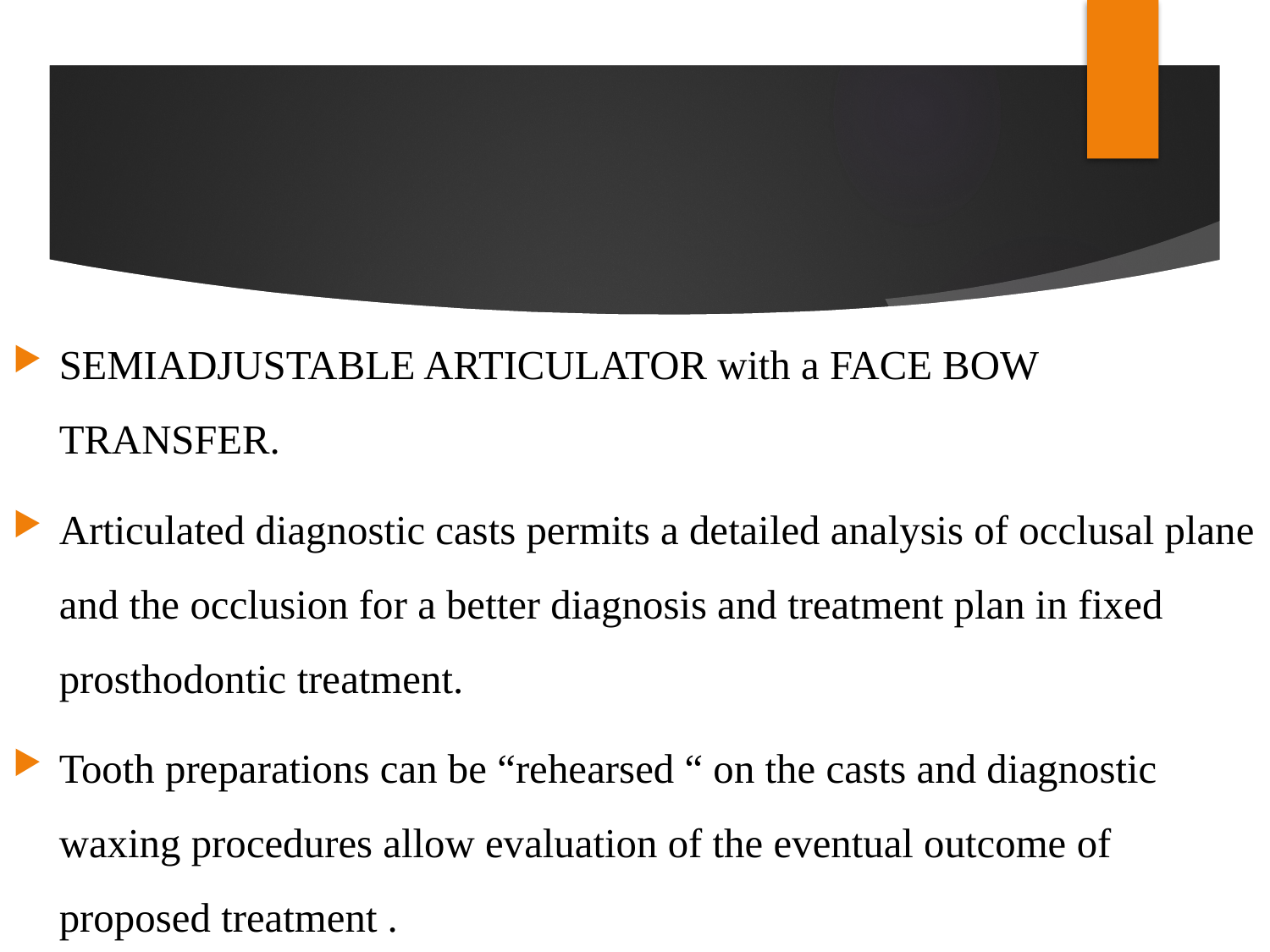

#
SEMIADJUSTABLE ARTICULATOR with a FACE BOW TRANSFER.
Articulated diagnostic casts permits a detailed analysis of occlusal plane and the occlusion for a better diagnosis and treatment plan in fixed prosthodontic treatment.
Tooth preparations can be “rehearsed “ on the casts and diagnostic waxing procedures allow evaluation of the eventual outcome of proposed treatment .